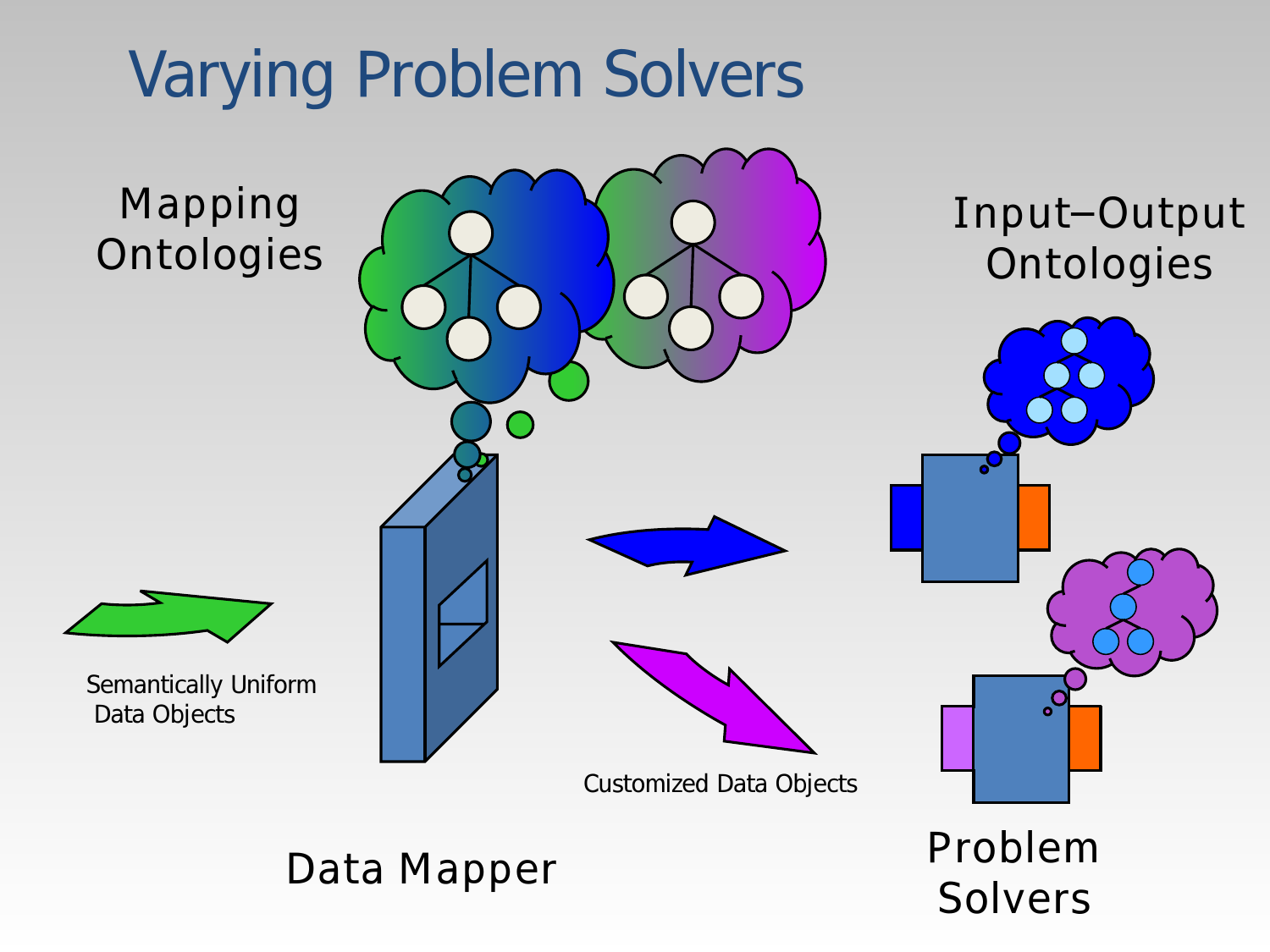

Varying Problem Solvers

Mapping Ontologies
Input–Output Ontologies

Semantically Uniform
 Data Objects

Customized Data Objects
Problem Solvers
Data Mapper